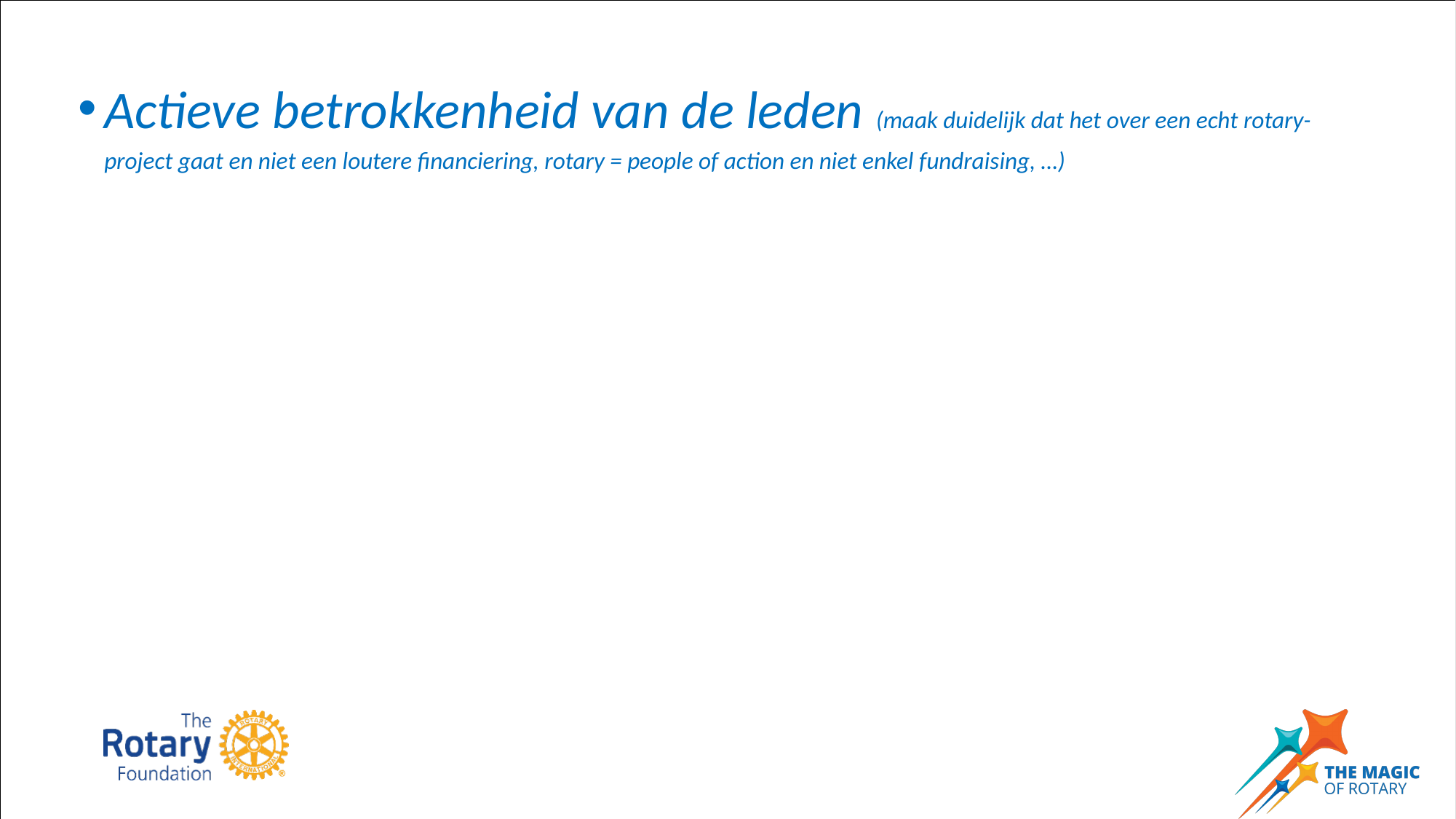

Actieve betrokkenheid van de leden (maak duidelijk dat het over een echt rotary-project gaat en niet een loutere financiering, rotary = people of action en niet enkel fundraising, …)